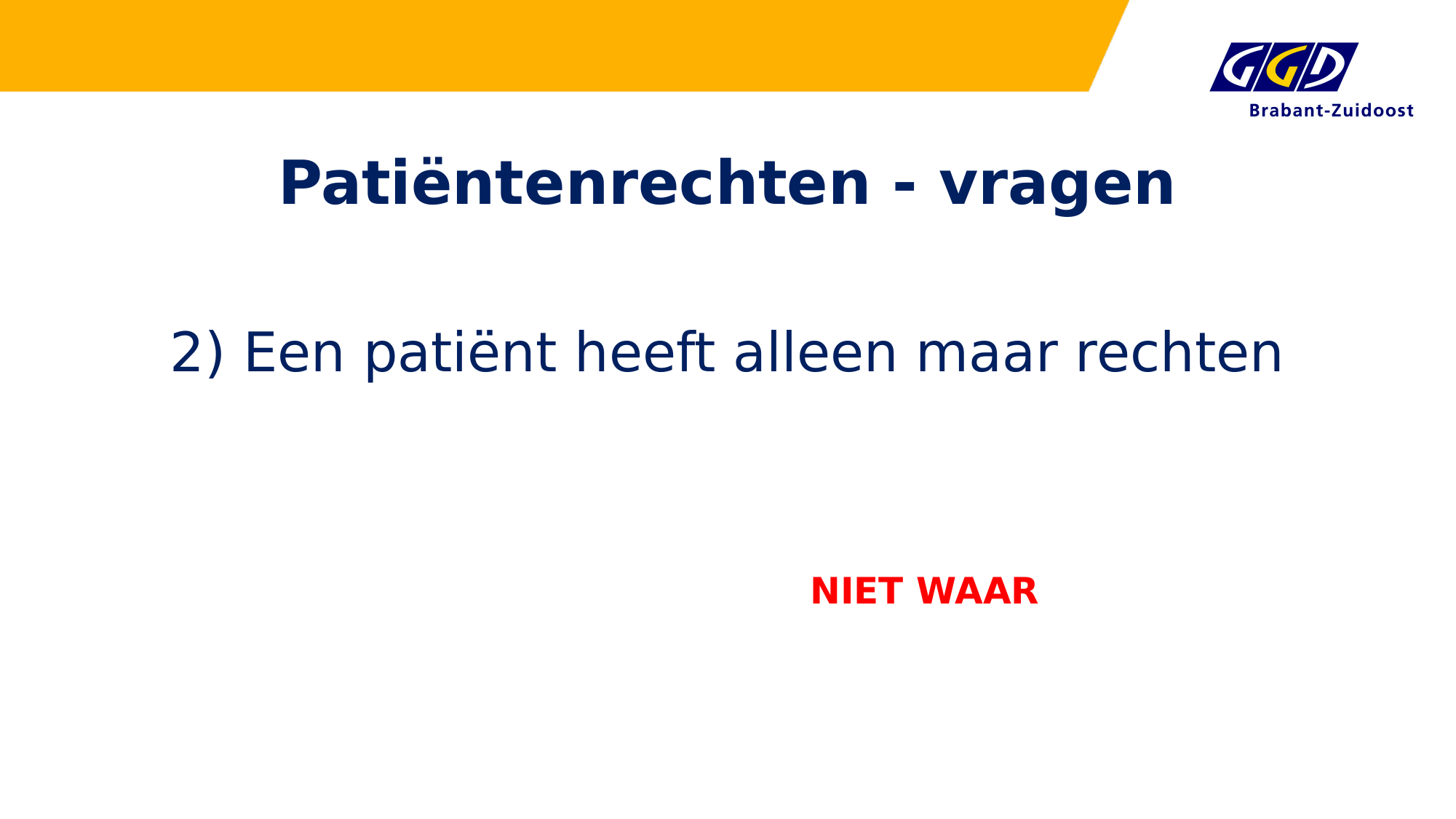

# Patiëntenrechten - vragen
2) Een patiënt heeft alleen maar rechten

NIET WAAR